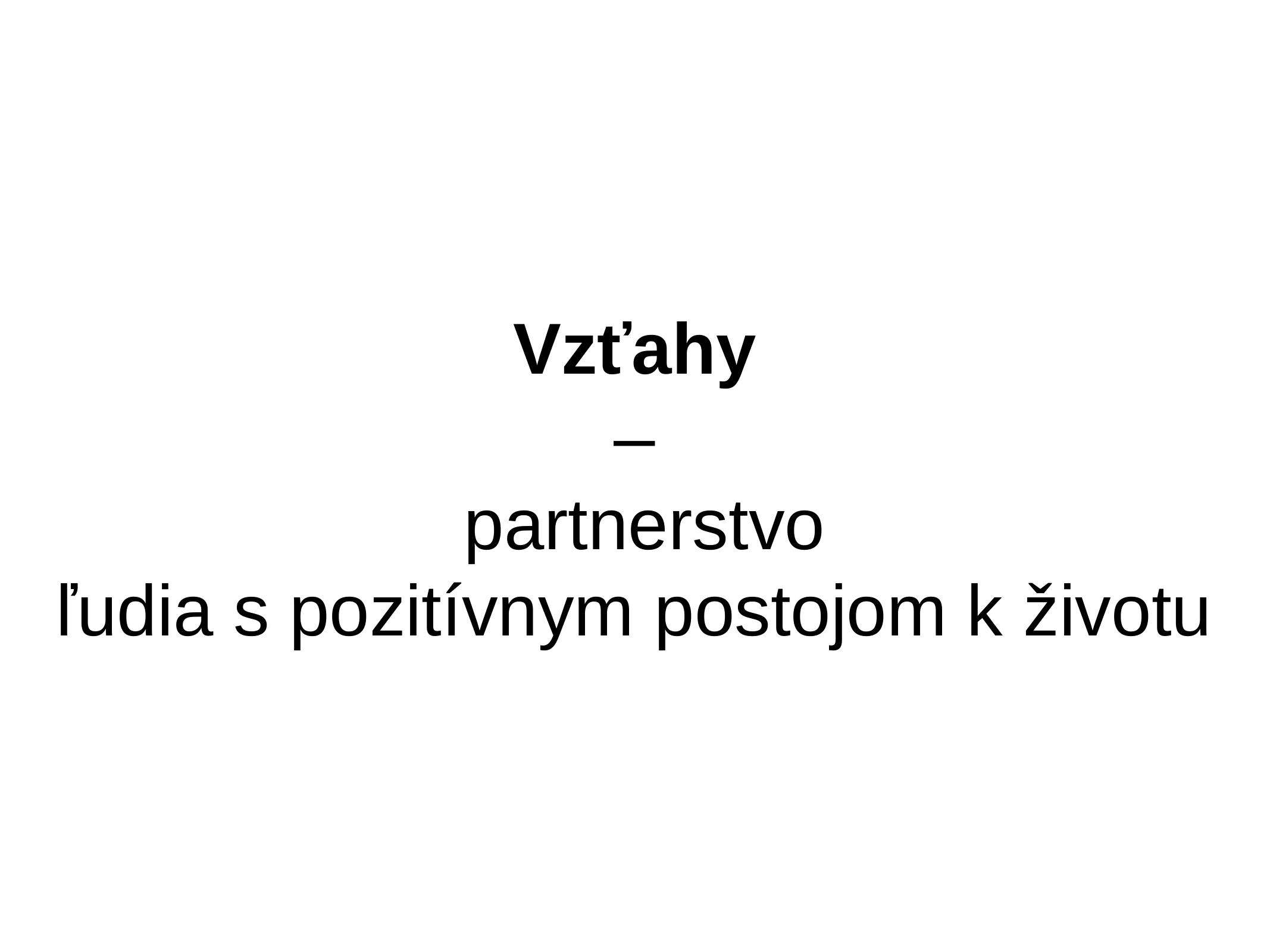

# Vzťahy
–
 partnerstvo
ľudia s pozitívnym postojom k životu